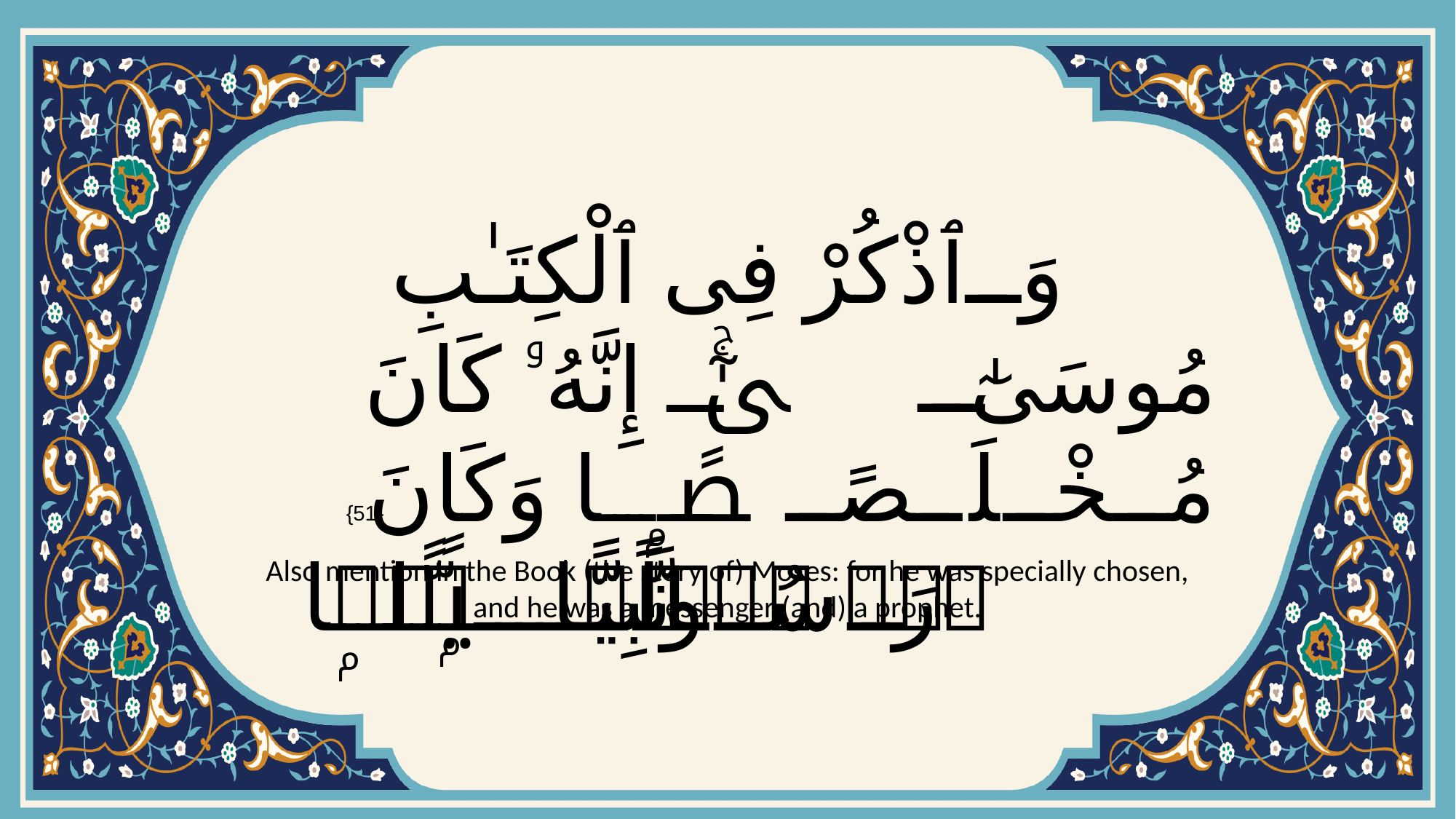

# وَٱذْكُرْ فِى ٱلْكِتَـٰبِ مُوسَىٰٓۚ إِنَّهُۥ كَانَ مُخْلَصًۭا وَكَانَ رَسُولًۭا نَّبِيًّۭا
{51}
Also mention in the Book (the story of) Moses: for he was specially chosen, and he was a messenger (and) a prophet.